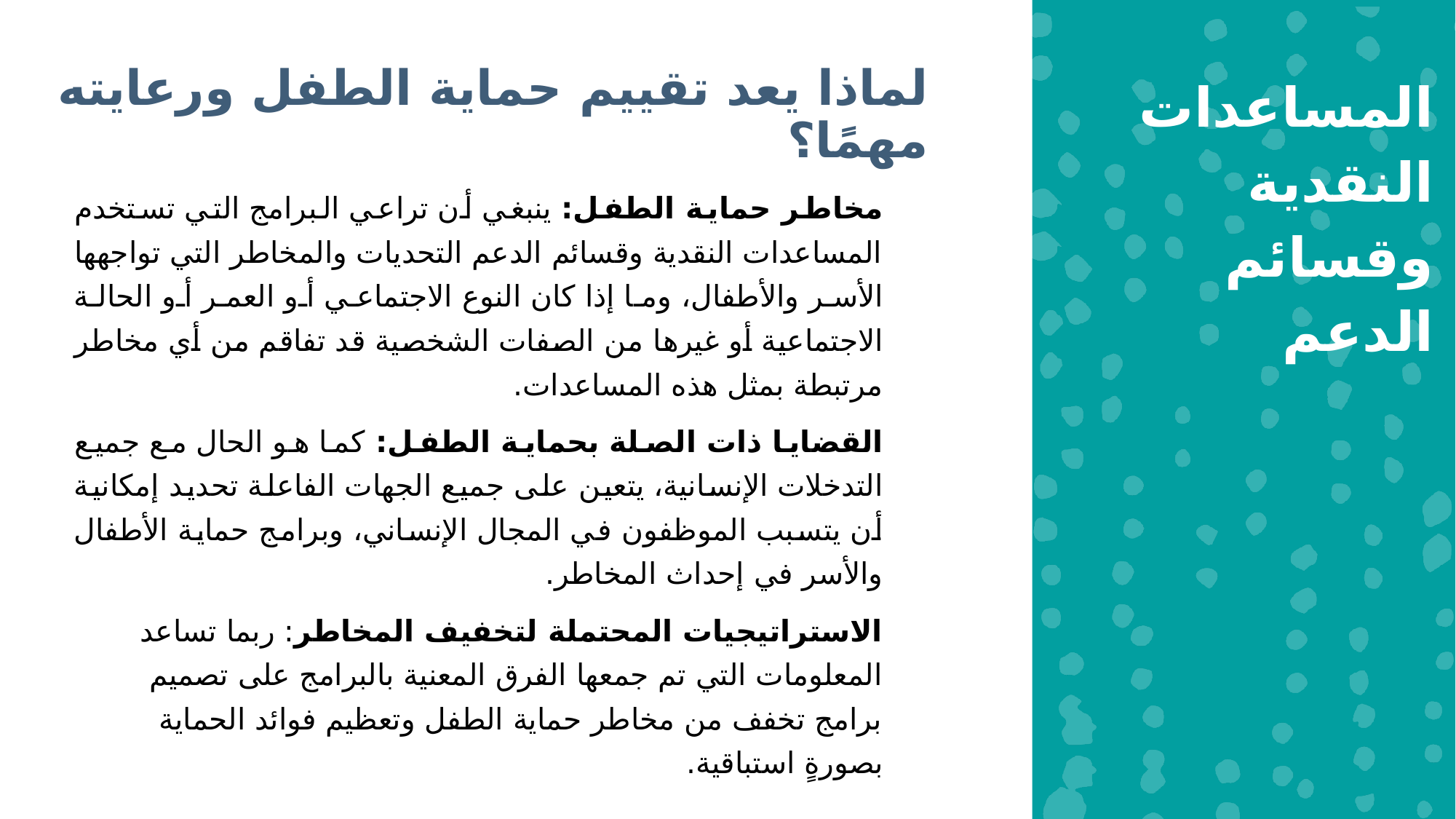

لماذا يعد تقييم حماية الطفل ورعايته مهمًا؟
المساعدات النقدية وقسائم الدعم
مخاطر حماية الطفل: ينبغي أن تراعي البرامج التي تستخدم المساعدات النقدية وقسائم الدعم التحديات والمخاطر التي تواجهها الأسر والأطفال، وما إذا كان النوع الاجتماعي أو العمر أو الحالة الاجتماعية أو غيرها من الصفات الشخصية قد تفاقم من أي مخاطر مرتبطة بمثل هذه المساعدات.
القضايا ذات الصلة بحماية الطفل: كما هو الحال مع جميع التدخلات الإنسانية، يتعين على جميع الجهات الفاعلة تحديد إمكانية أن يتسبب الموظفون في المجال الإنساني، وبرامج حماية الأطفال والأسر في إحداث المخاطر.
الاستراتيجيات المحتملة لتخفيف المخاطر: ربما تساعد المعلومات التي تم جمعها الفرق المعنية بالبرامج على تصميم برامج تخفف من مخاطر حماية الطفل وتعظيم فوائد الحماية بصورةٍ استباقية.